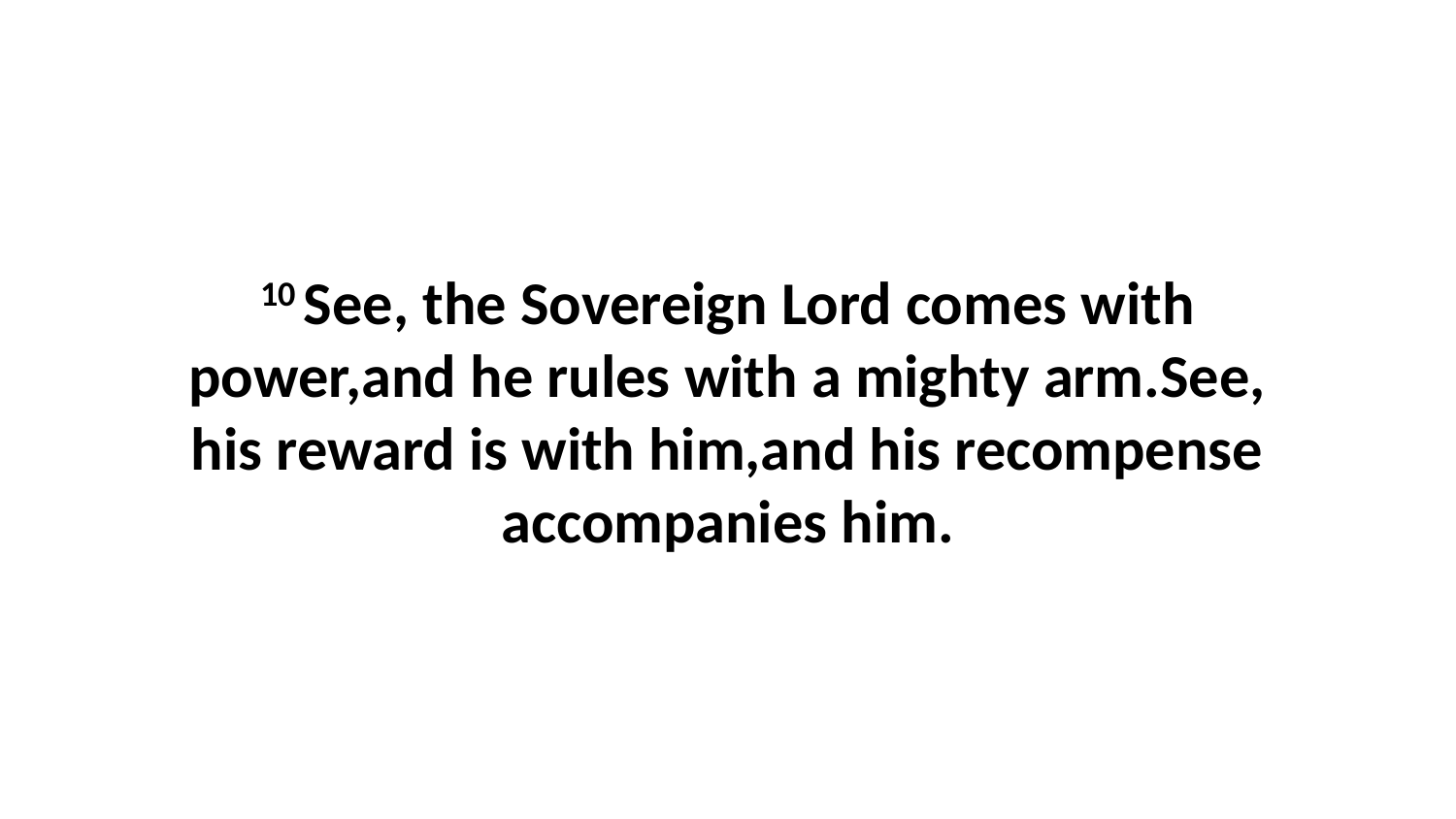

10 See, the Sovereign Lord comes with power,and he rules with a mighty arm.See, his reward is with him,and his recompense accompanies him.